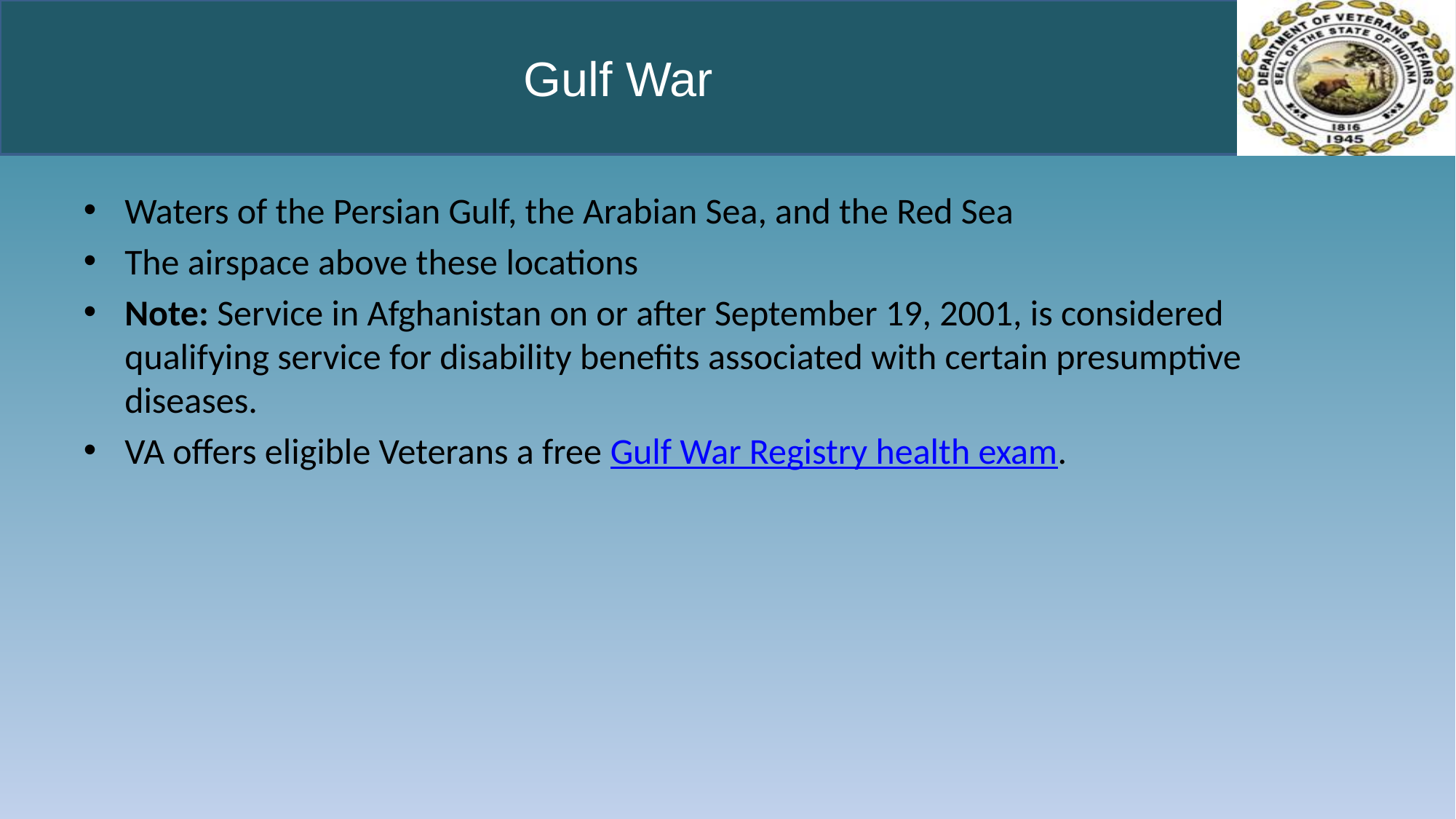

# Gulf War
Waters of the Persian Gulf, the Arabian Sea, and the Red Sea
The airspace above these locations
Note: Service in Afghanistan on or after September 19, 2001, is considered qualifying service for disability benefits associated with certain presumptive diseases.
VA offers eligible Veterans a free Gulf War Registry health exam.